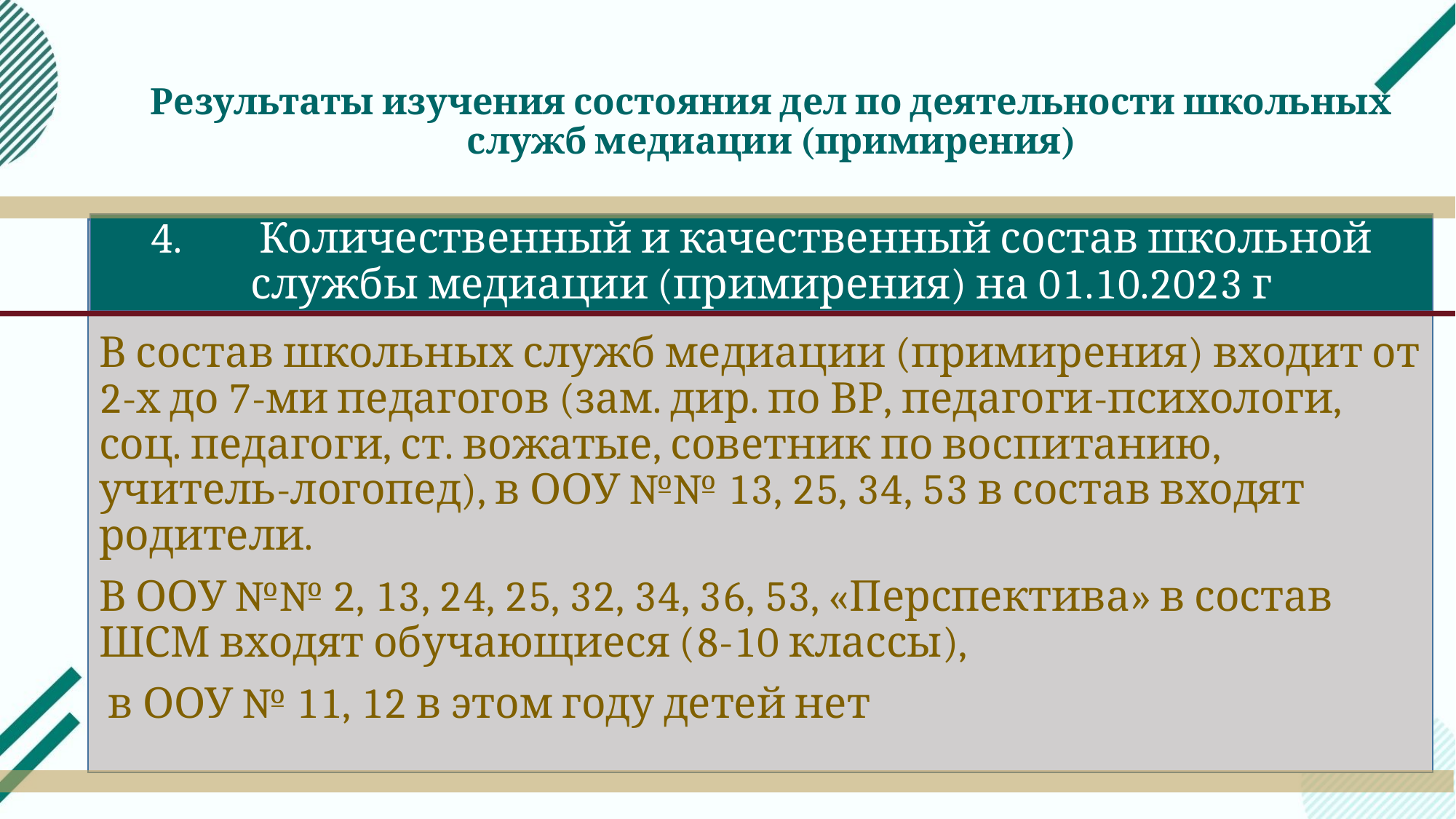

# Результаты изучения состояния дел по деятельности школьных служб медиации (примирения)

4.	Количественный и качественный состав школьной службы медиации (примирения) на 01.10.2023 г

В состав школьных служб медиации (примирения) входит от 2-х до 7-ми педагогов (зам. дир. по ВР, педагоги-психологи, соц. педагоги, ст. вожатые, советник по воспитанию, учитель-логопед), в ООУ №№ 13, 25, 34, 53 в состав входят родители.
В ООУ №№ 2, 13, 24, 25, 32, 34, 36, 53, «Перспектива» в состав ШСМ входят обучающиеся (8-10 классы),
 в ООУ № 11, 12 в этом году детей нет